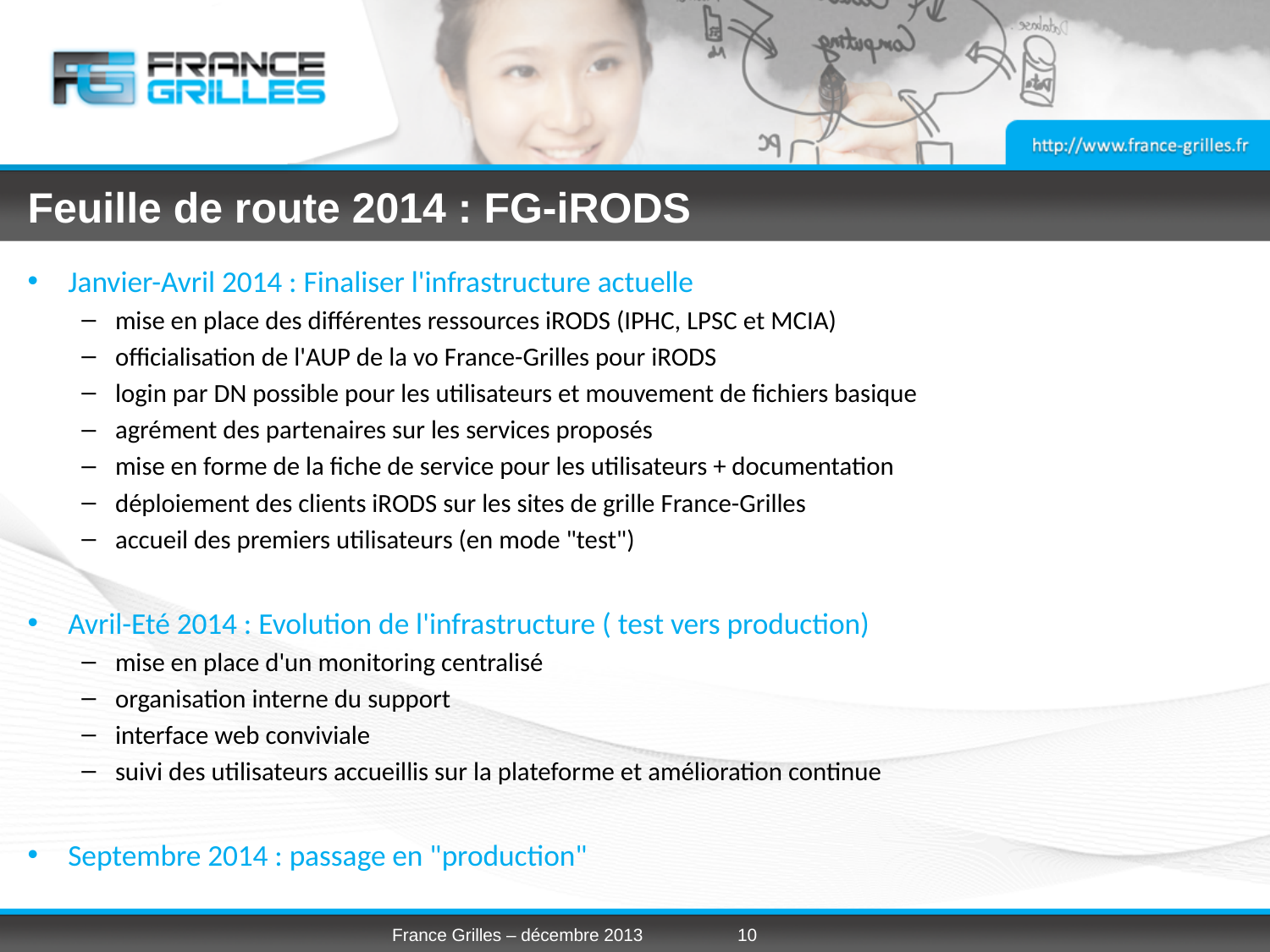

# Feuille de route 2014 : FG-iRODS
Janvier-Avril 2014 : Finaliser l'infrastructure actuelle
mise en place des différentes ressources iRODS (IPHC, LPSC et MCIA)
officialisation de l'AUP de la vo France-Grilles pour iRODS
login par DN possible pour les utilisateurs et mouvement de fichiers basique
agrément des partenaires sur les services proposés
mise en forme de la fiche de service pour les utilisateurs + documentation
déploiement des clients iRODS sur les sites de grille France-Grilles
accueil des premiers utilisateurs (en mode "test")

Avril-Eté 2014 : Evolution de l'infrastructure ( test vers production)
mise en place d'un monitoring centralisé
organisation interne du support
interface web conviviale
suivi des utilisateurs accueillis sur la plateforme et amélioration continue

Septembre 2014 : passage en "production"

France Grilles – décembre 2013
10